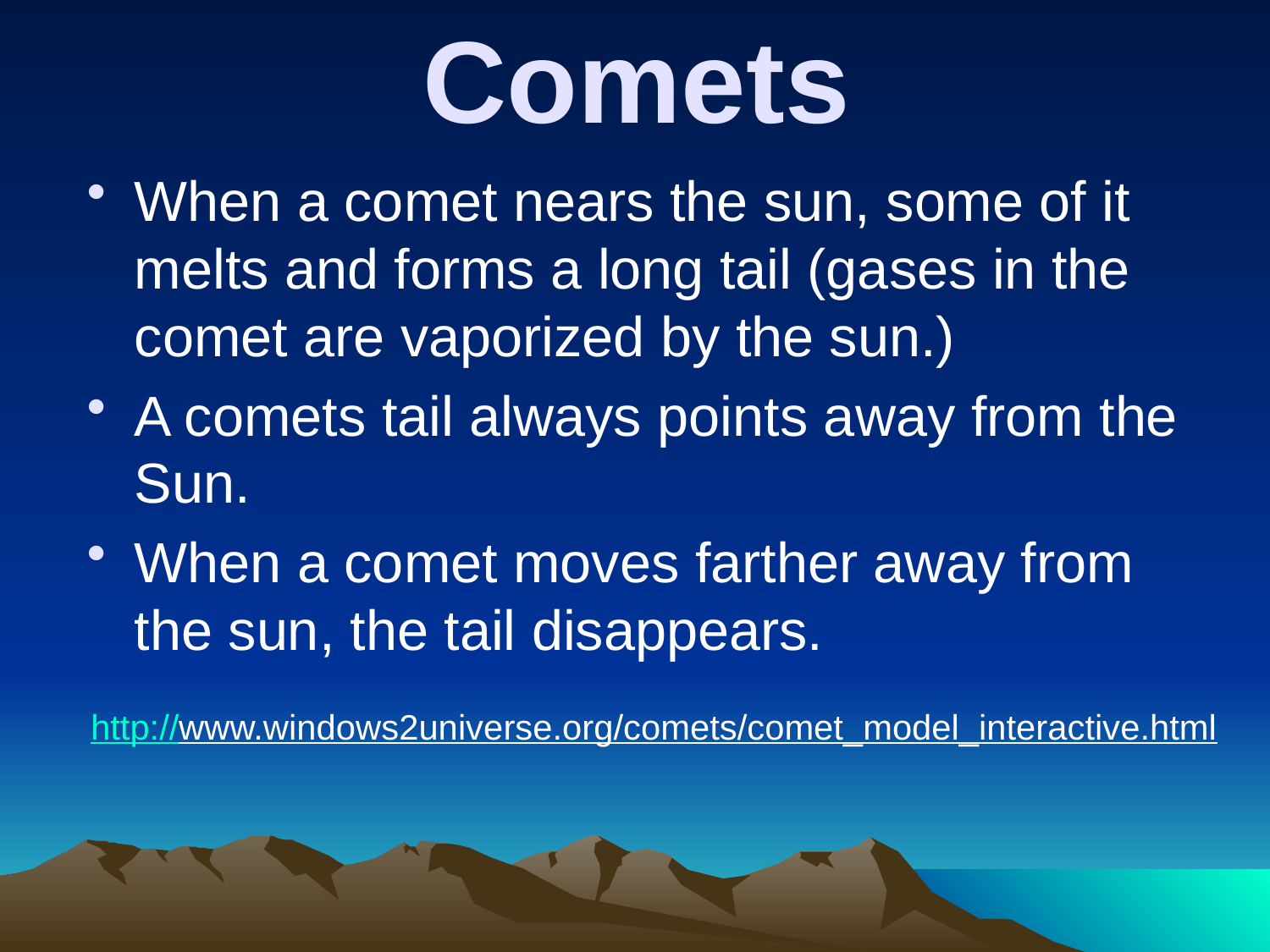

# Comets
When a comet nears the sun, some of it melts and forms a long tail (gases in the comet are vaporized by the sun.)
A comets tail always points away from the Sun.
When a comet moves farther away from the sun, the tail disappears.
http://www.windows2universe.org/comets/comet_model_interactive.html